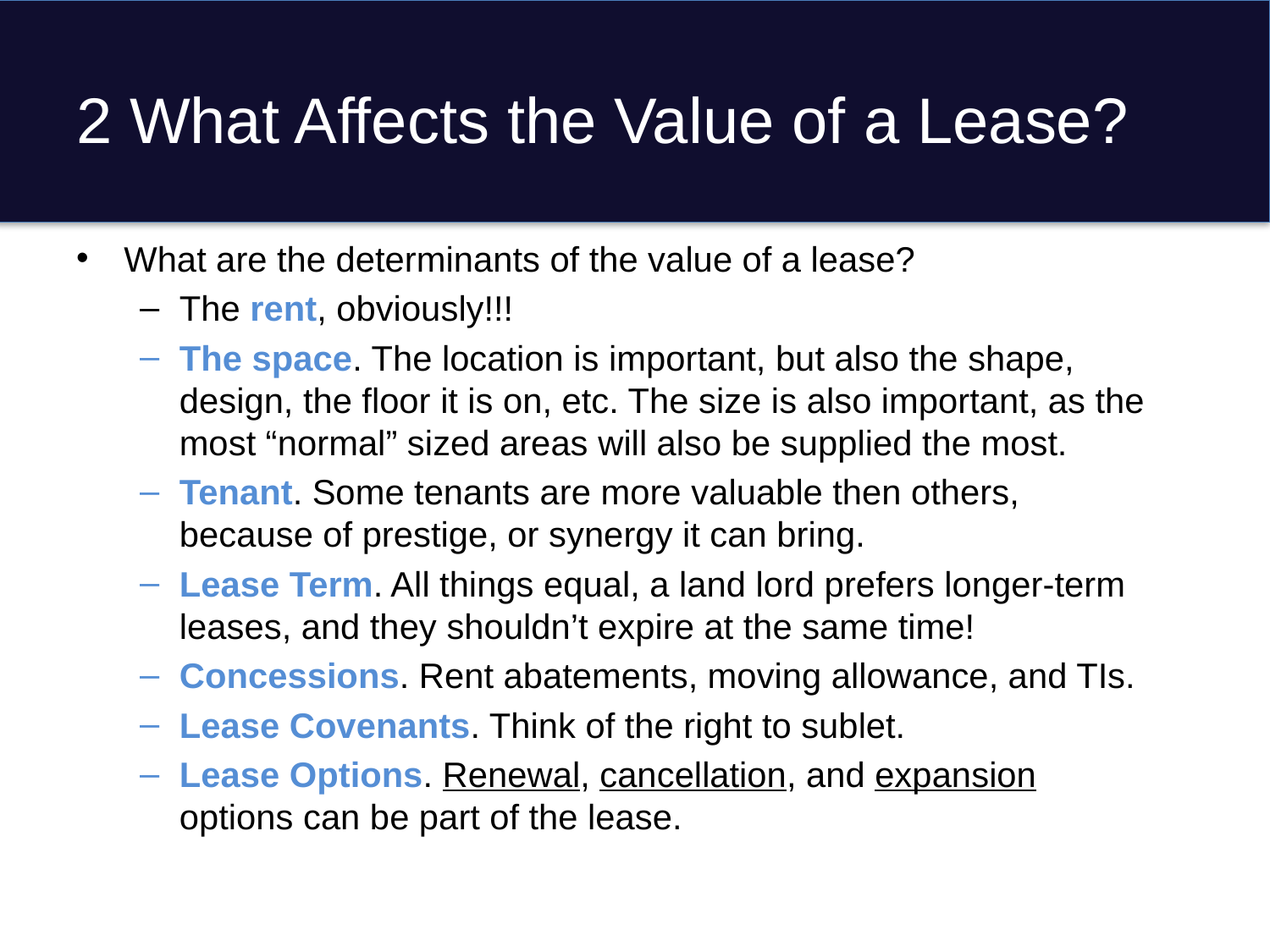

# 2 What Affects the Value of a Lease?
What are the determinants of the value of a lease?
The rent, obviously!!!
The space. The location is important, but also the shape, design, the floor it is on, etc. The size is also important, as the most “normal” sized areas will also be supplied the most.
Tenant. Some tenants are more valuable then others, because of prestige, or synergy it can bring.
Lease Term. All things equal, a land lord prefers longer-term leases, and they shouldn’t expire at the same time!
Concessions. Rent abatements, moving allowance, and TIs.
Lease Covenants. Think of the right to sublet.
Lease Options. Renewal, cancellation, and expansion options can be part of the lease.